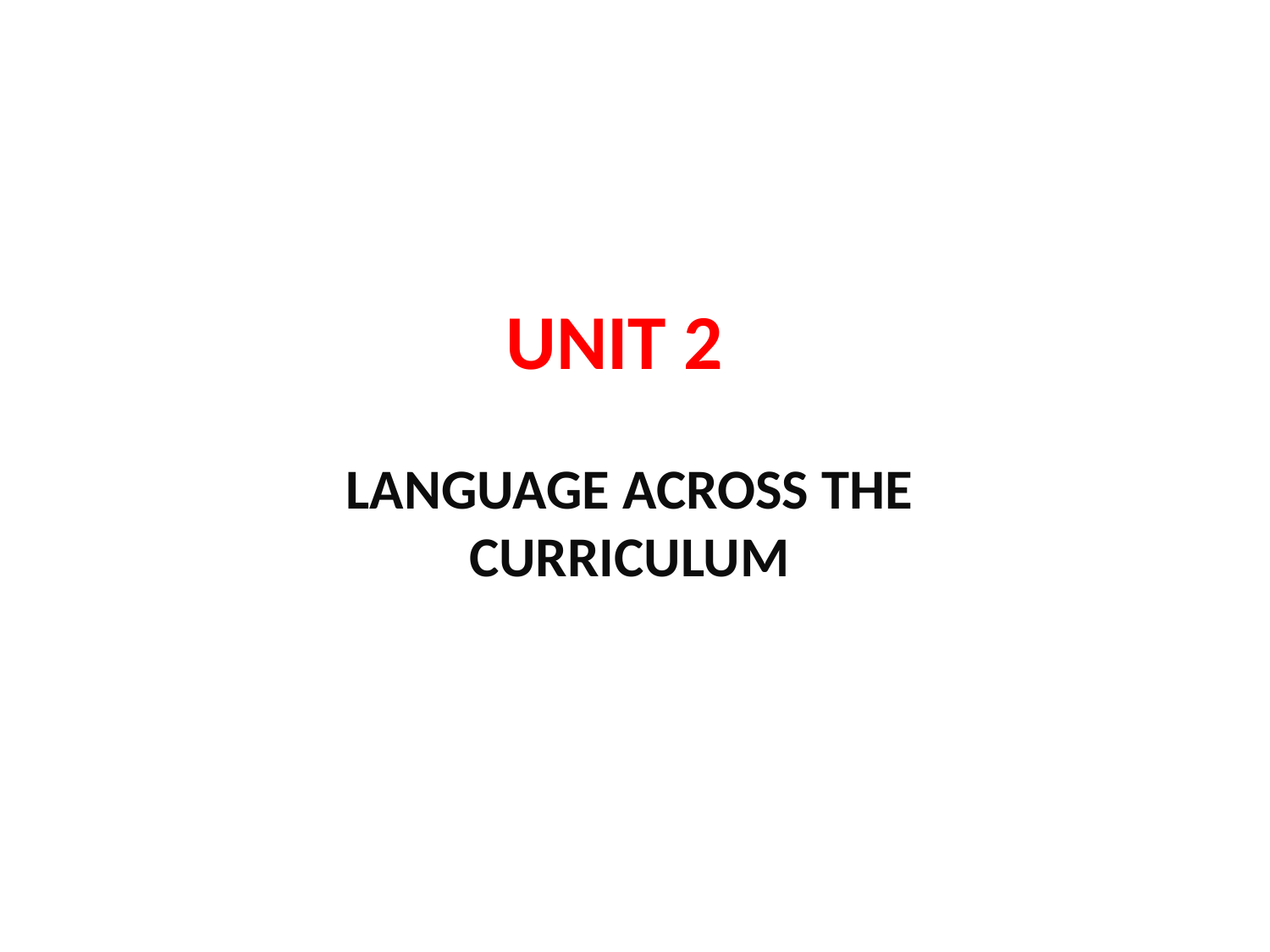

# UNIT 2
LANGUAGE ACROSS THE CURRICULUM